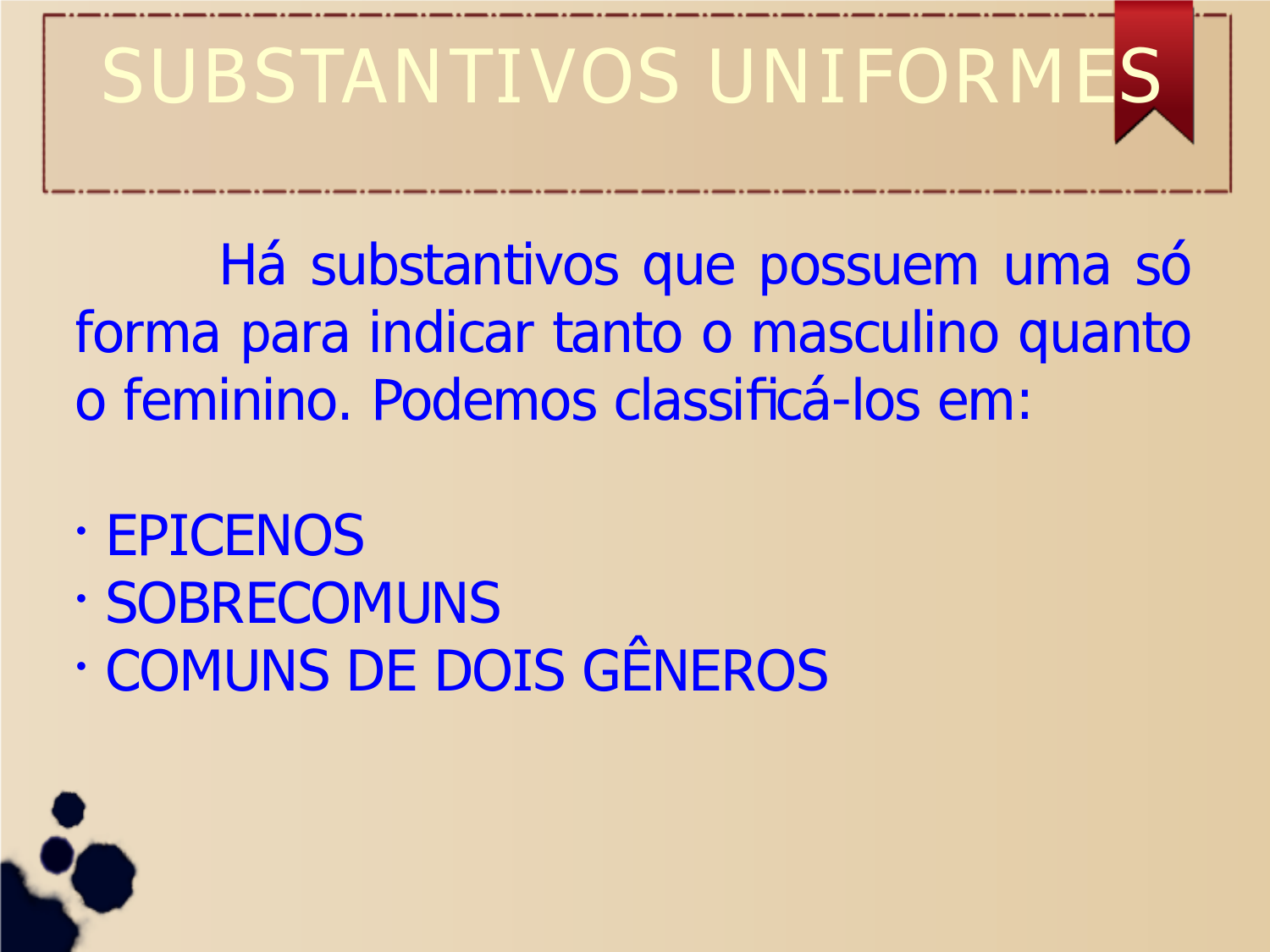

SUBSTANTIVOS UNIFORMES
      Há substantivos que possuem uma só forma para indicar tanto o masculino quanto o feminino. Podemos classificá-los em:

EPICENOS
SOBRECOMUNS
COMUNS DE DOIS GÊNEROS